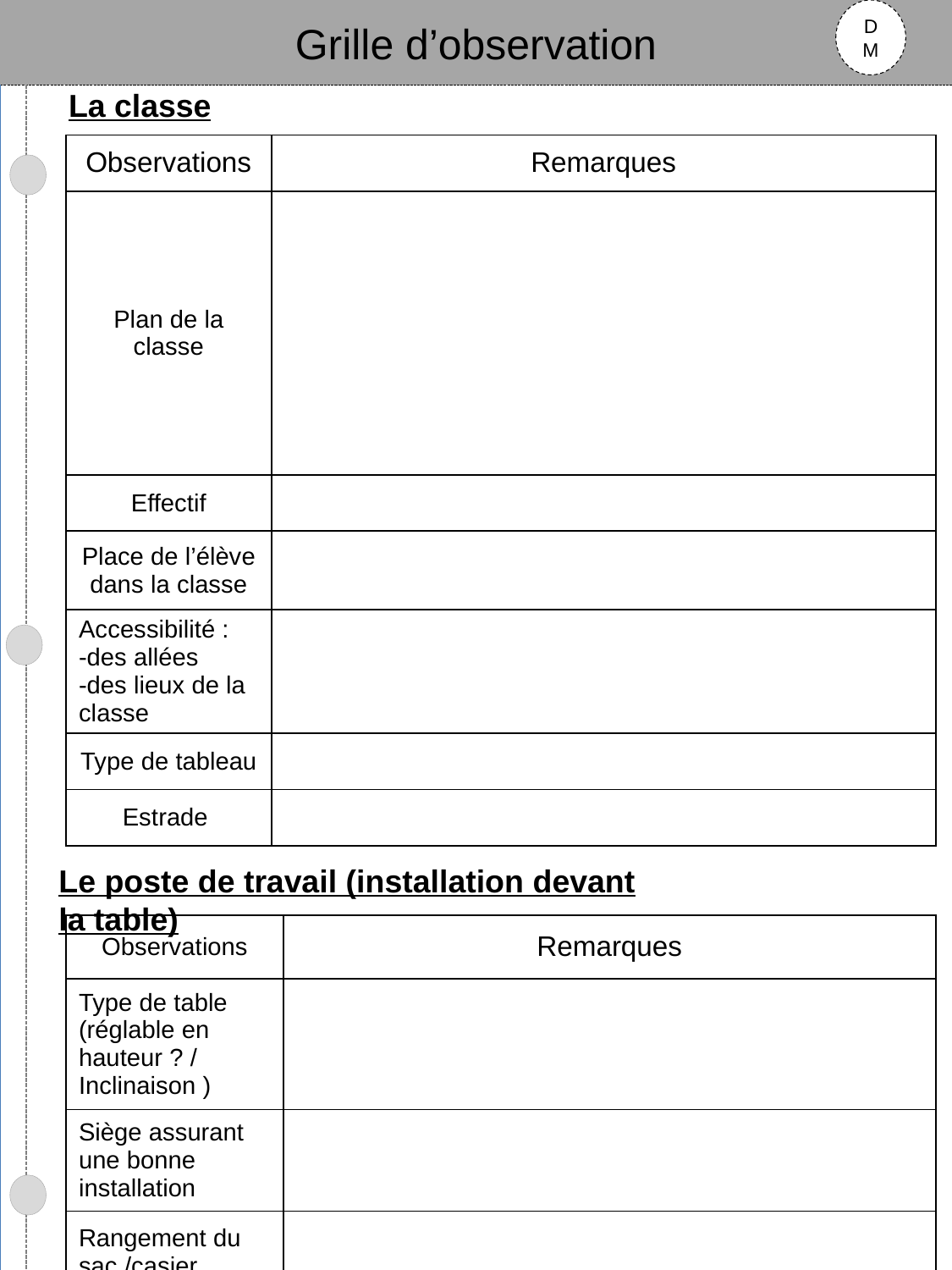

Grille d’observation
DM
La classe
| Observations | Remarques |
| --- | --- |
| Plan de la classe |  |
| Effectif |  |
| Place de l’élève dans la classe |  |
| Accessibilité : -des allées -des lieux de la classe |  |
| Type de tableau |  |
| Estrade |  |

Le poste de travail (installation devant la table)
| Observations | Remarques |
| --- | --- |
| Type de table (réglable en hauteur ? / Inclinaison ) |  |
| Siège assurant une bonne installation |  |
| Rangement du sac /casier |  |